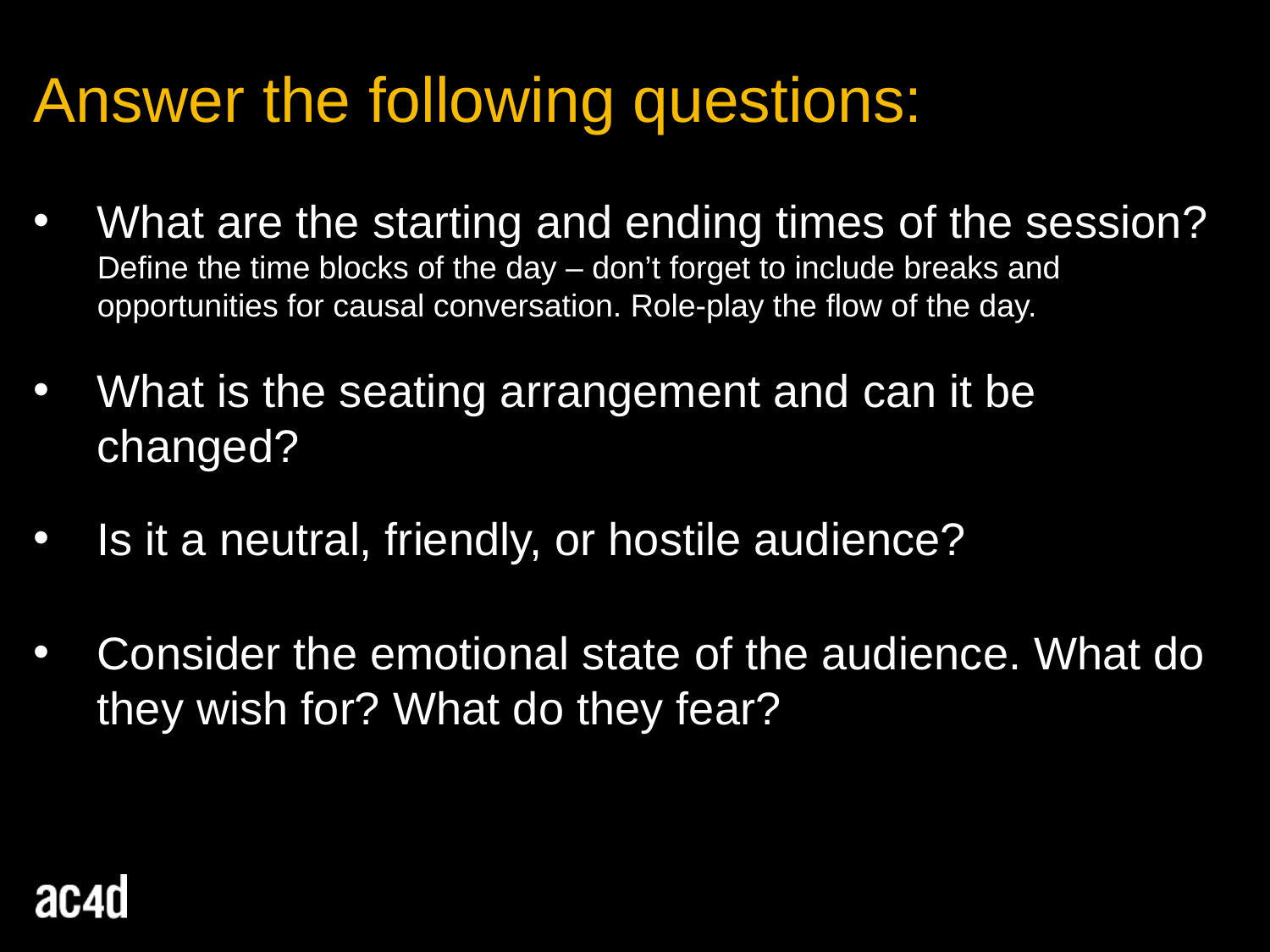

Answer the following questions:

What are the starting and ending times of the session?
Define the time blocks of the day – don’t forget to include breaks and opportunities for causal conversation. Role-play the flow of the day.

What is the seating arrangement and can it be changed?

Is it a neutral, friendly, or hostile audience?

Consider the emotional state of the audience. What do they wish for? What do they fear?